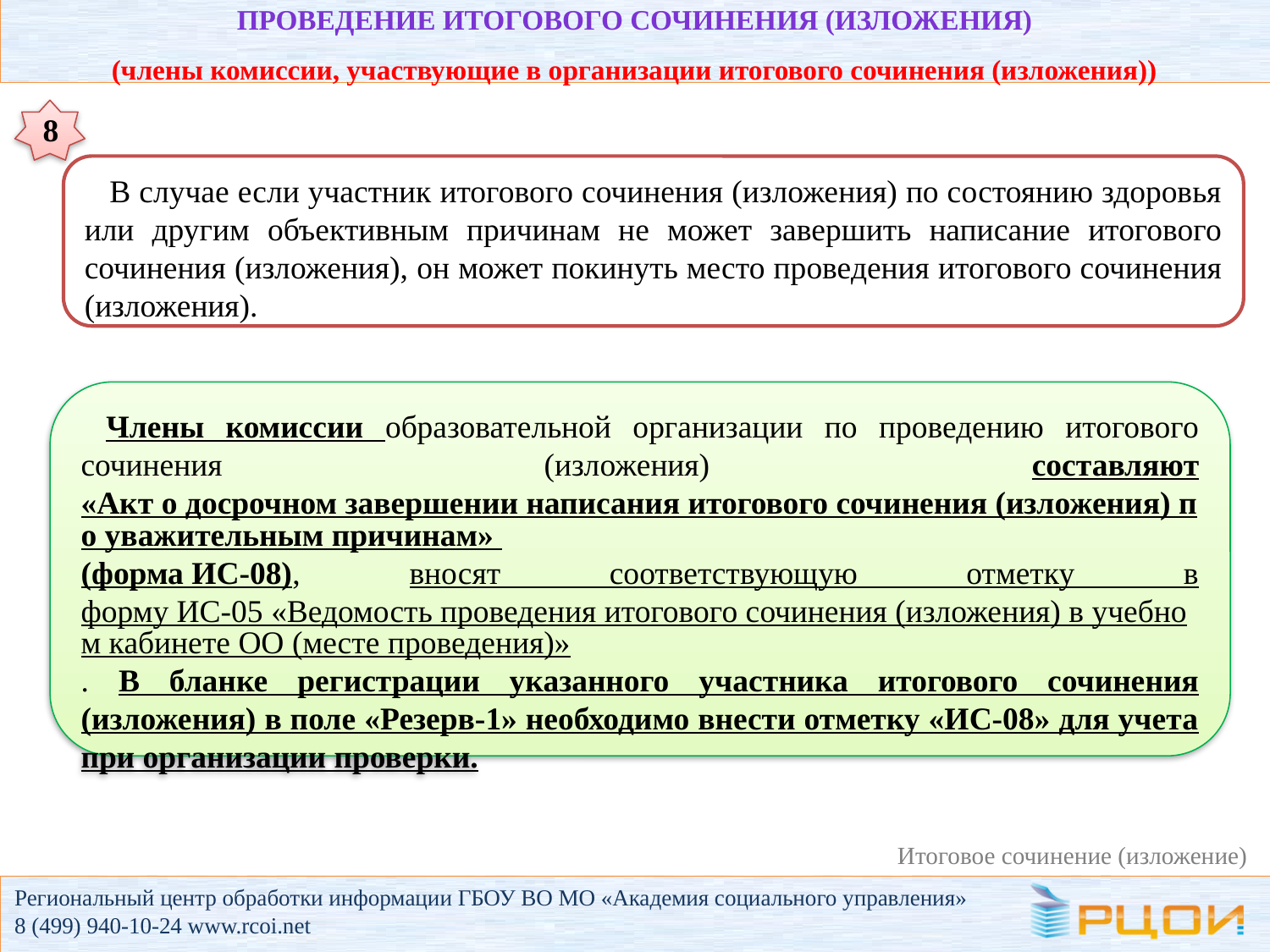

# проведениЕ итогового сочинения (изложения) (члены комиссии, участвующие в организации итогового сочинения (изложения))
8
В случае если участник итогового сочинения (изложения) по состоянию здоровья или другим объективным причинам не может завершить написание итогового сочинения (изложения), он может покинуть место проведения итогового сочинения (изложения).
Члены комиссии образовательной организации по проведению итогового сочинения (изложения) составляют «Акт о досрочном завершении написания итогового сочинения (изложения) по уважительным причинам»
(форма ИС-08), вносят соответствующую отметку в форму ИС-05 «Ведомость проведения итогового сочинения (изложения) в учебном кабинете ОО (месте проведения)». В бланке регистрации указанного участника итогового сочинения (изложения) в поле «Резерв-1» необходимо внести отметку «ИС-08» для учета при организации проверки.